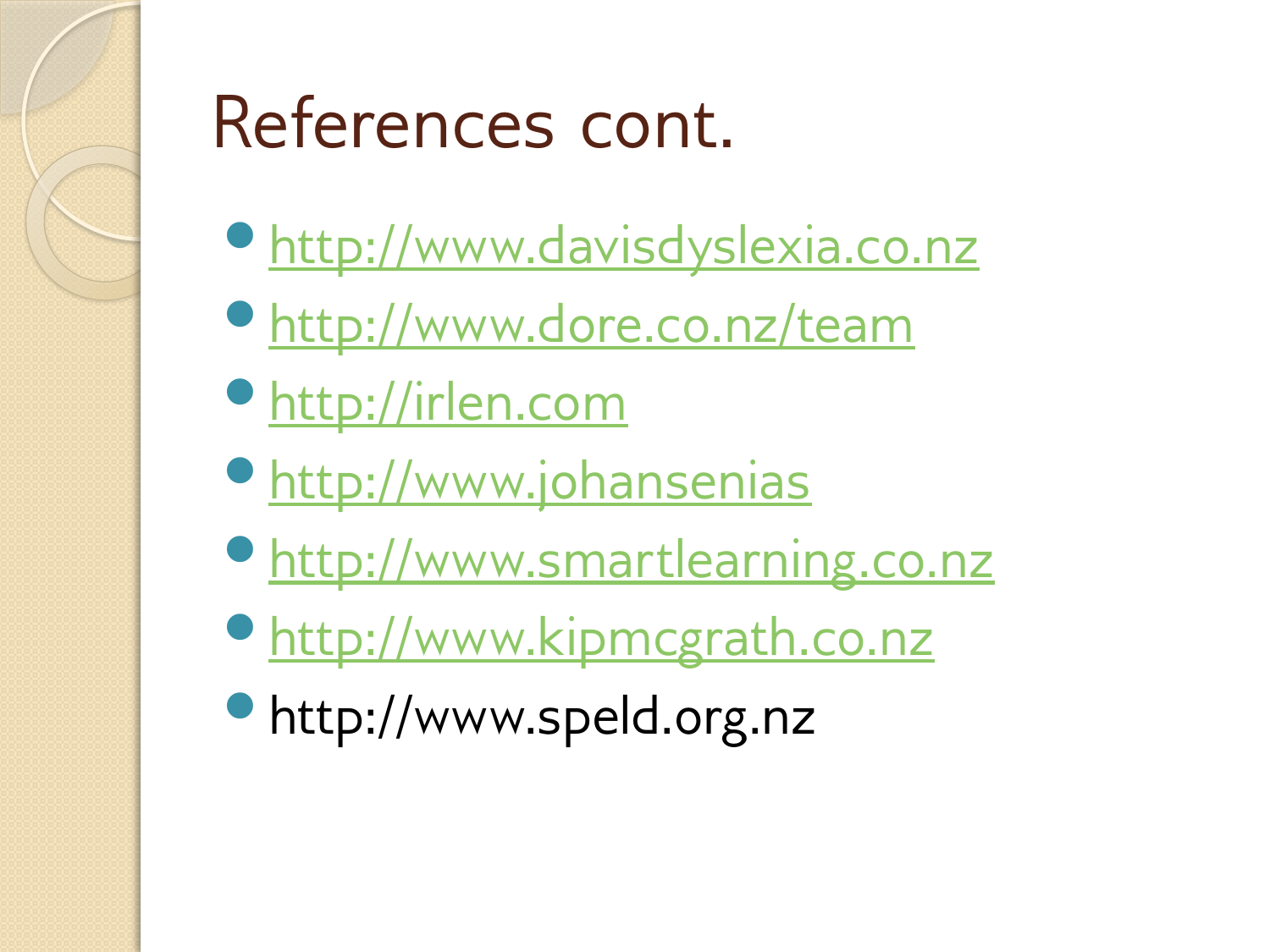

# References cont.
http://www.davisdyslexia.co.nz
http://www.dore.co.nz/team
http://irlen.com
http://www.johansenias
http://www.smartlearning.co.nz
http://www.kipmcgrath.co.nz
http://www.speld.org.nz